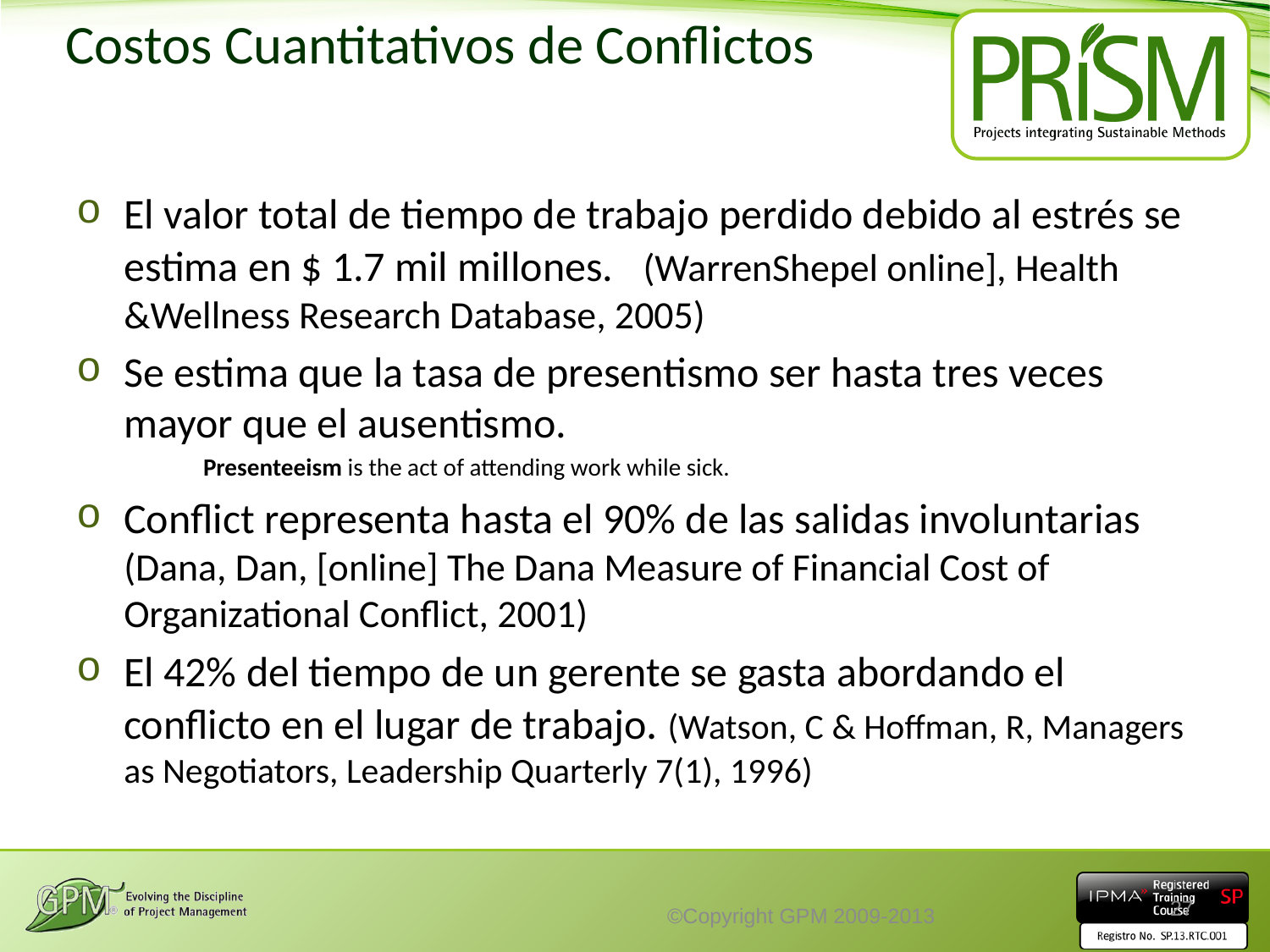

# Costos Cuantitativos de Conflictos
El valor total de tiempo de trabajo perdido debido al estrés se estima en $ 1.7 mil millones.   (WarrenShepel online], Health &Wellness Research Database, 2005)
Se estima que la tasa de presentismo ser hasta tres veces mayor que el ausentismo.
Presenteeism is the act of attending work while sick.
Conflict representa hasta el 90% de las salidas involuntarias  (Dana, Dan, [online] The Dana Measure of Financial Cost of Organizational Conflict, 2001)
El 42% del tiempo de un gerente se gasta abordando el conflicto en el lugar de trabajo. (Watson, C & Hoffman, R, Managers as Negotiators, Leadership Quarterly 7(1), 1996)
27
©Copyright GPM 2009-2013